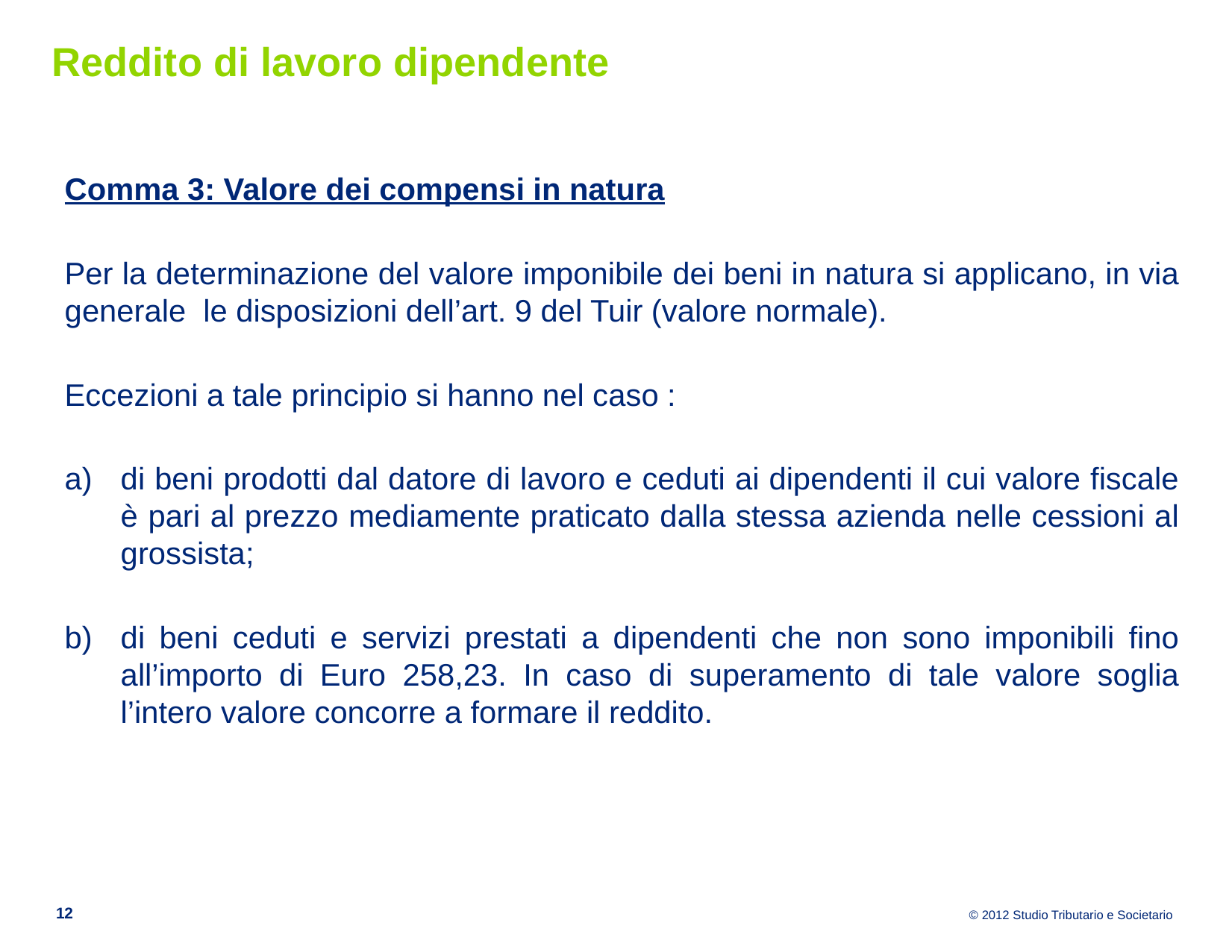

# Reddito di lavoro dipendente
Comma 3: Valore dei compensi in natura

Per la determinazione del valore imponibile dei beni in natura si applicano, in via generale  le disposizioni dell’art. 9 del Tuir (valore normale).

Eccezioni a tale principio si hanno nel caso :

di beni prodotti dal datore di lavoro e ceduti ai dipendenti il cui valore fiscale è pari al prezzo mediamente praticato dalla stessa azienda nelle cessioni al grossista;

di beni ceduti e servizi prestati a dipendenti che non sono imponibili fino all’importo di Euro 258,23. In caso di superamento di tale valore soglia l’intero valore concorre a formare il reddito.

12